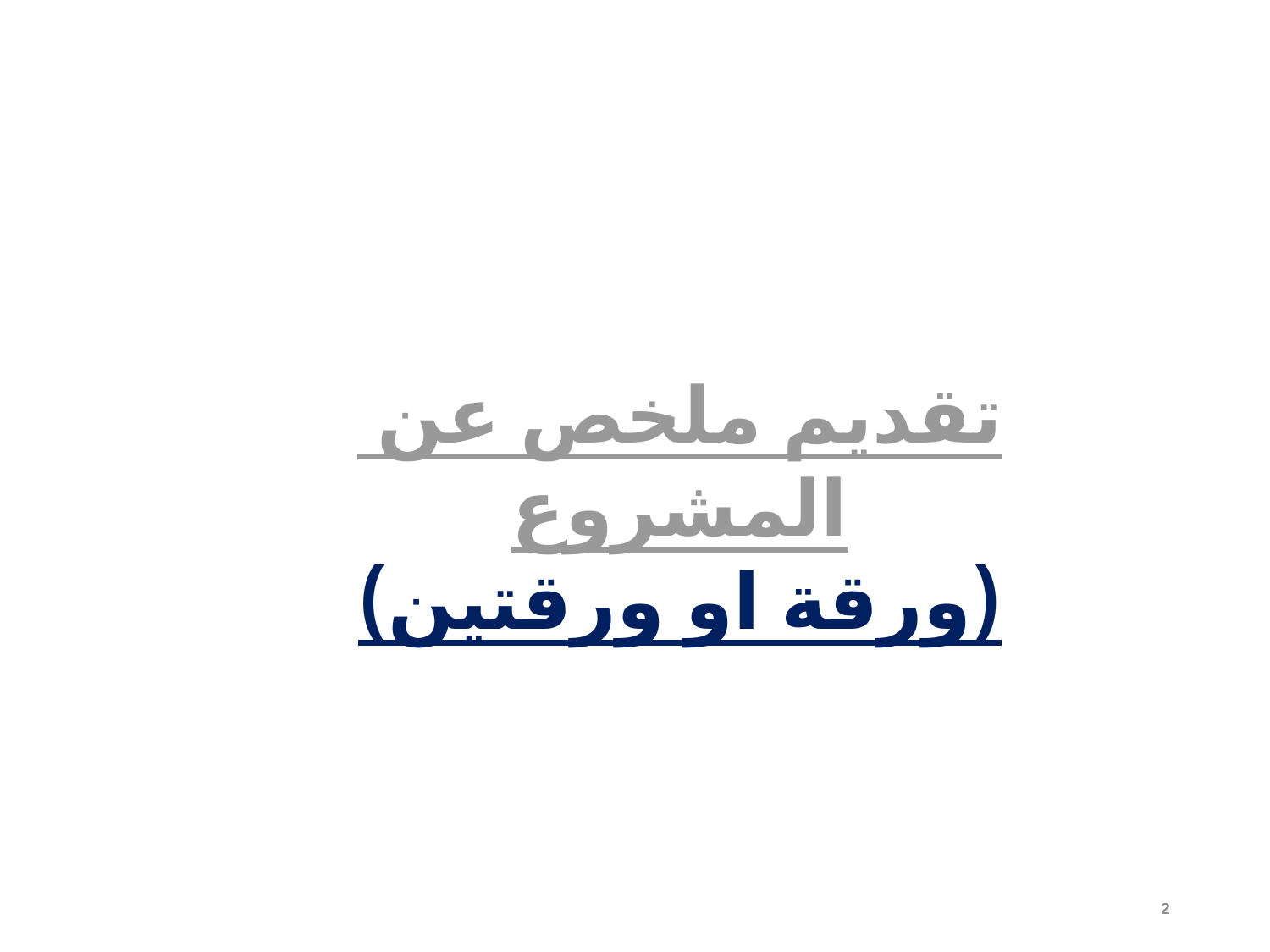

تقديم ملخص عن  المشروع
(ورقة او ورقتين)
2